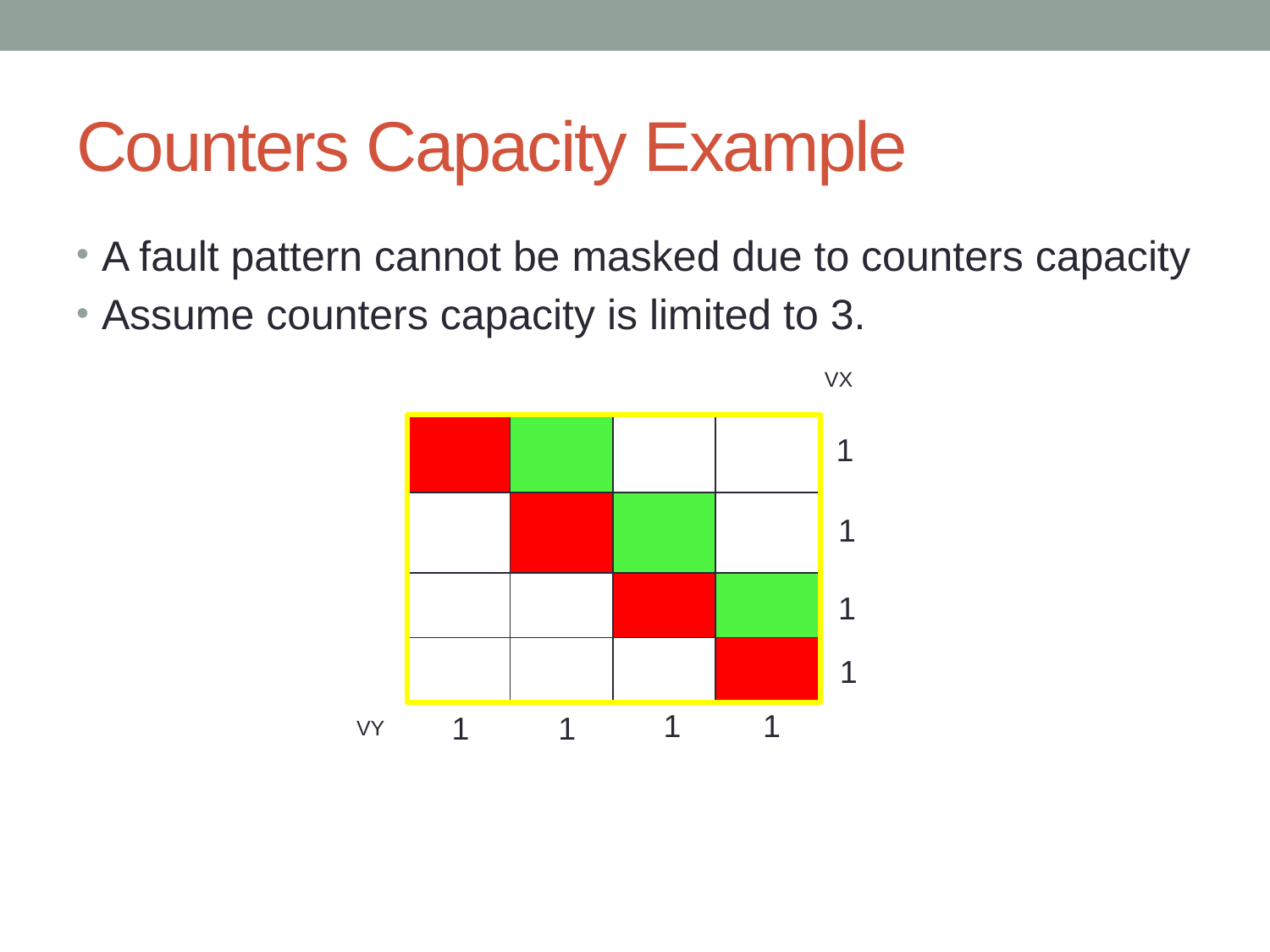

# Counters Capacity Example
A fault pattern cannot be masked due to counters capacity
Assume counters capacity is limited to 3.
VX
| SA-W |  |  |  |
| --- | --- | --- | --- |
|  | SA-W |  |  |
|  |  | SA-W |  |
|  |  |  | SA-W |

1
1
1
1
1
1
1
1
VY